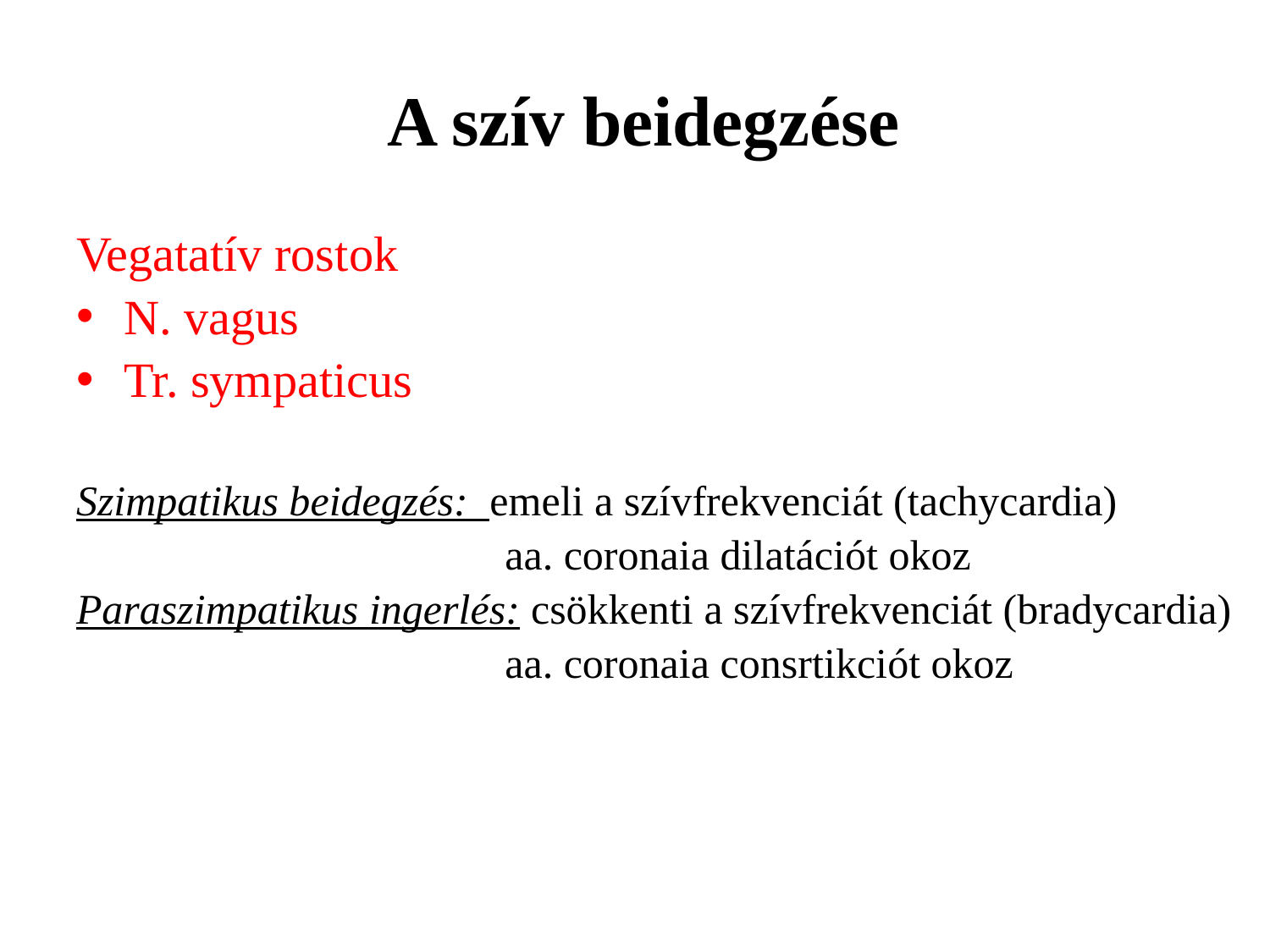

# A szív beidegzése
Vegatatív rostok
N. vagus
Tr. sympaticus

Szimpatikus beidegzés:  emeli a szívfrekvenciát (tachycardia)
				aa. coronaia dilatációt okoz
Paraszimpatikus ingerlés: csökkenti a szívfrekvenciát (bradycardia)
				aa. coronaia consrtikciót okoz